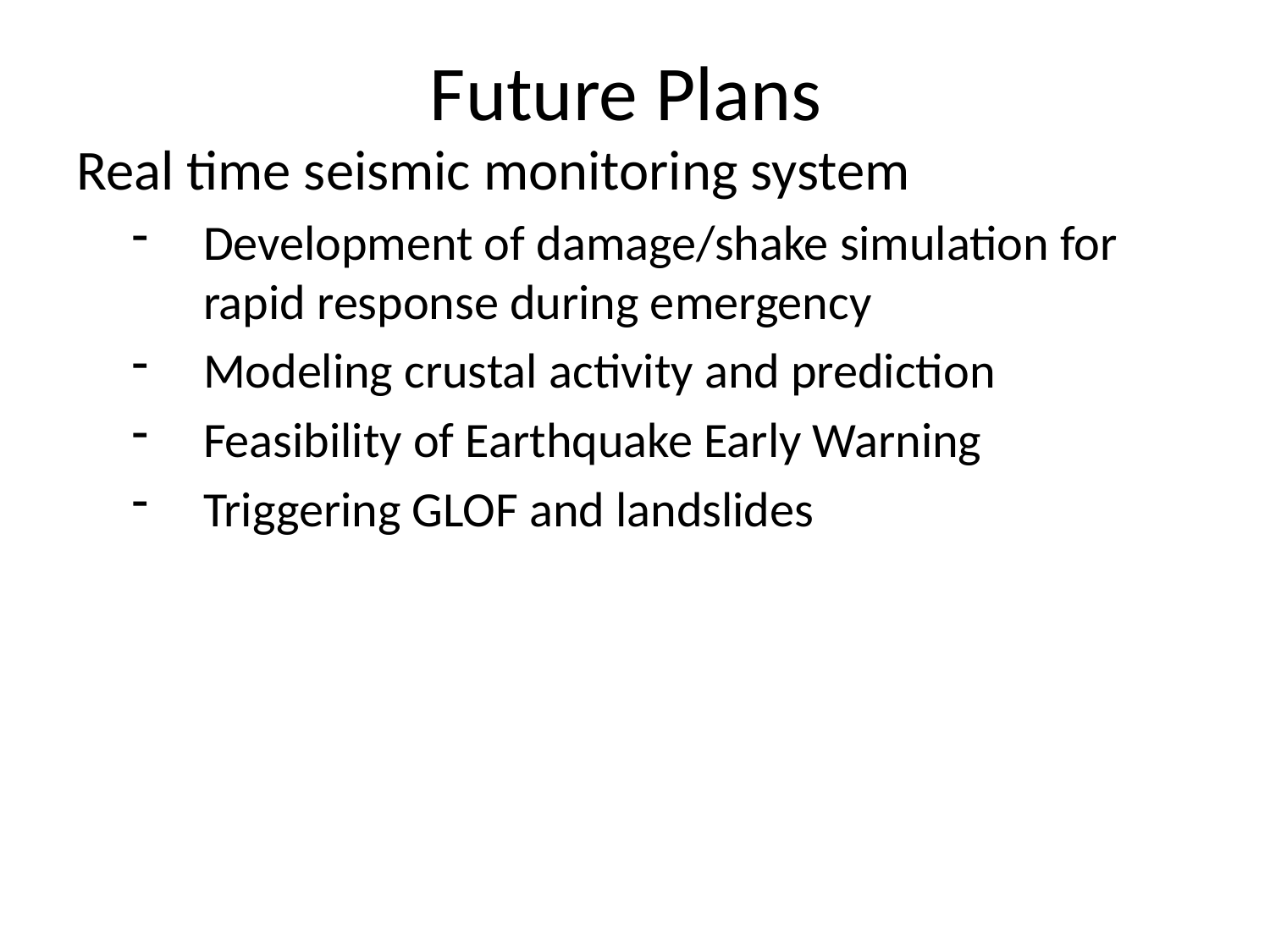

# Future Plans
Real time seismic monitoring system
Development of damage/shake simulation for rapid response during emergency
Modeling crustal activity and prediction
Feasibility of Earthquake Early Warning
Triggering GLOF and landslides